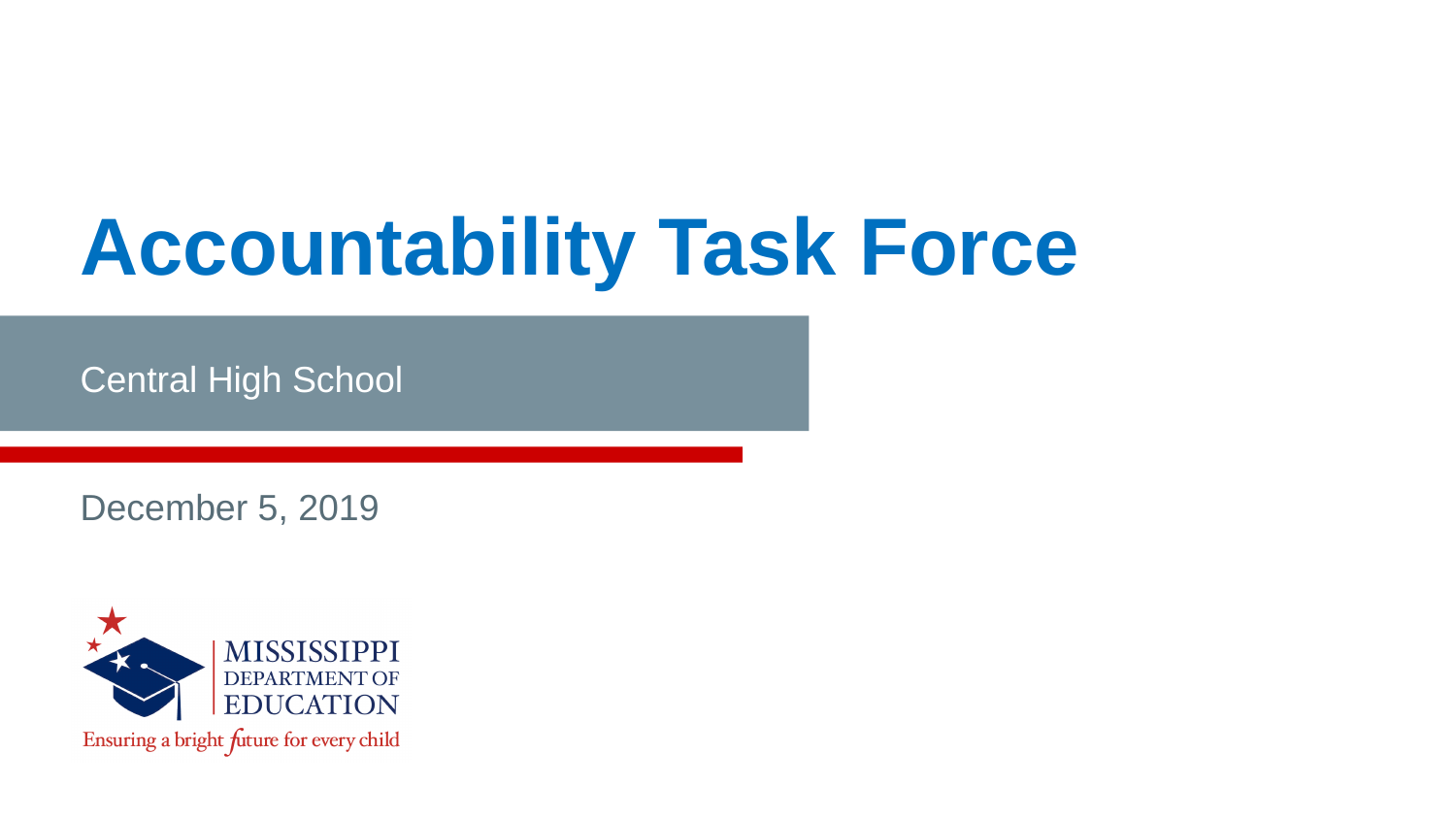

Accountability Task Force
Central High School
December 5, 2019